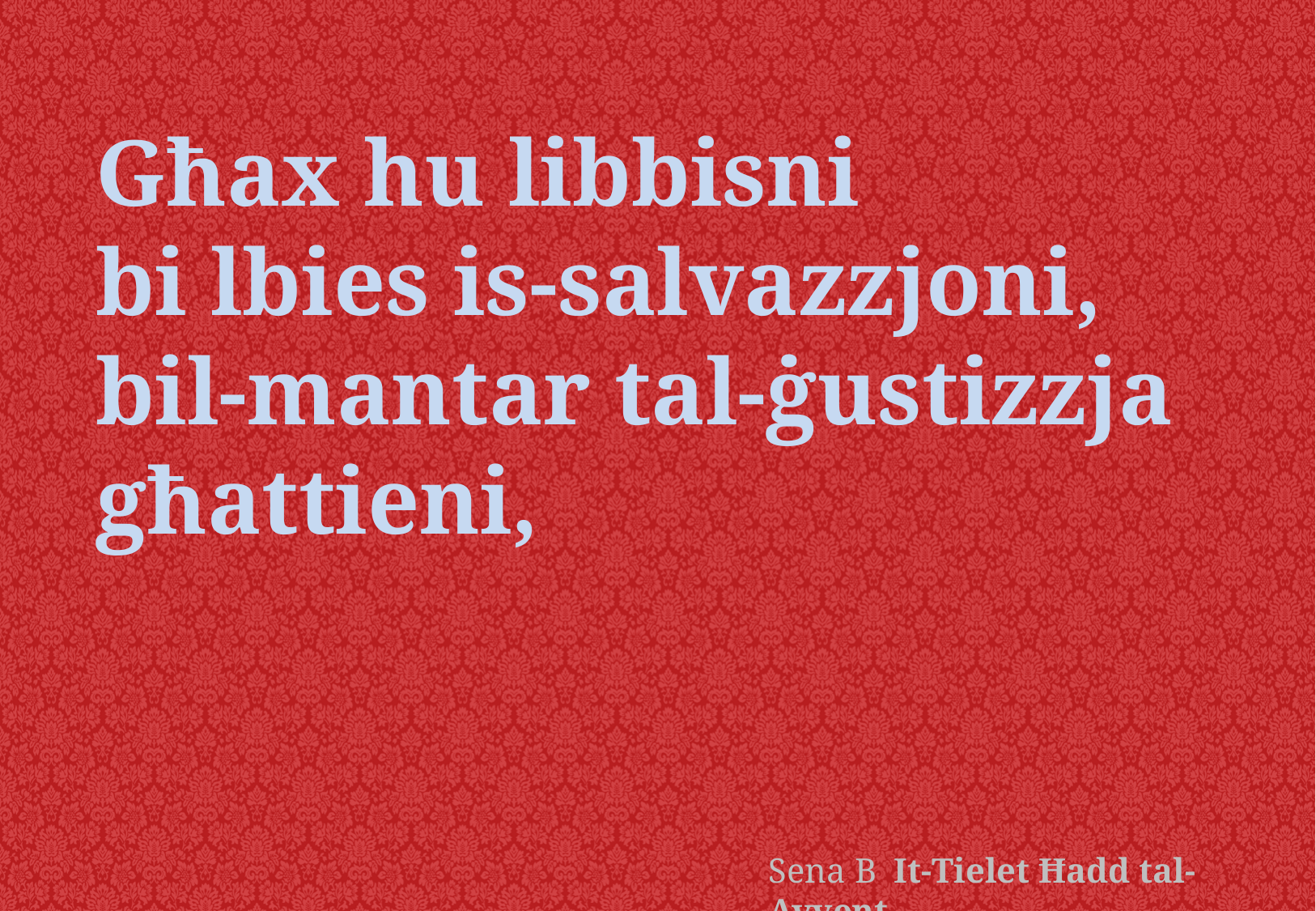

Għax hu libbisni
bi lbies is-salvazzjoni,
bil-mantar tal-ġustizzja għattieni,
Sena B  It-Tielet Ħadd tal-Avvent